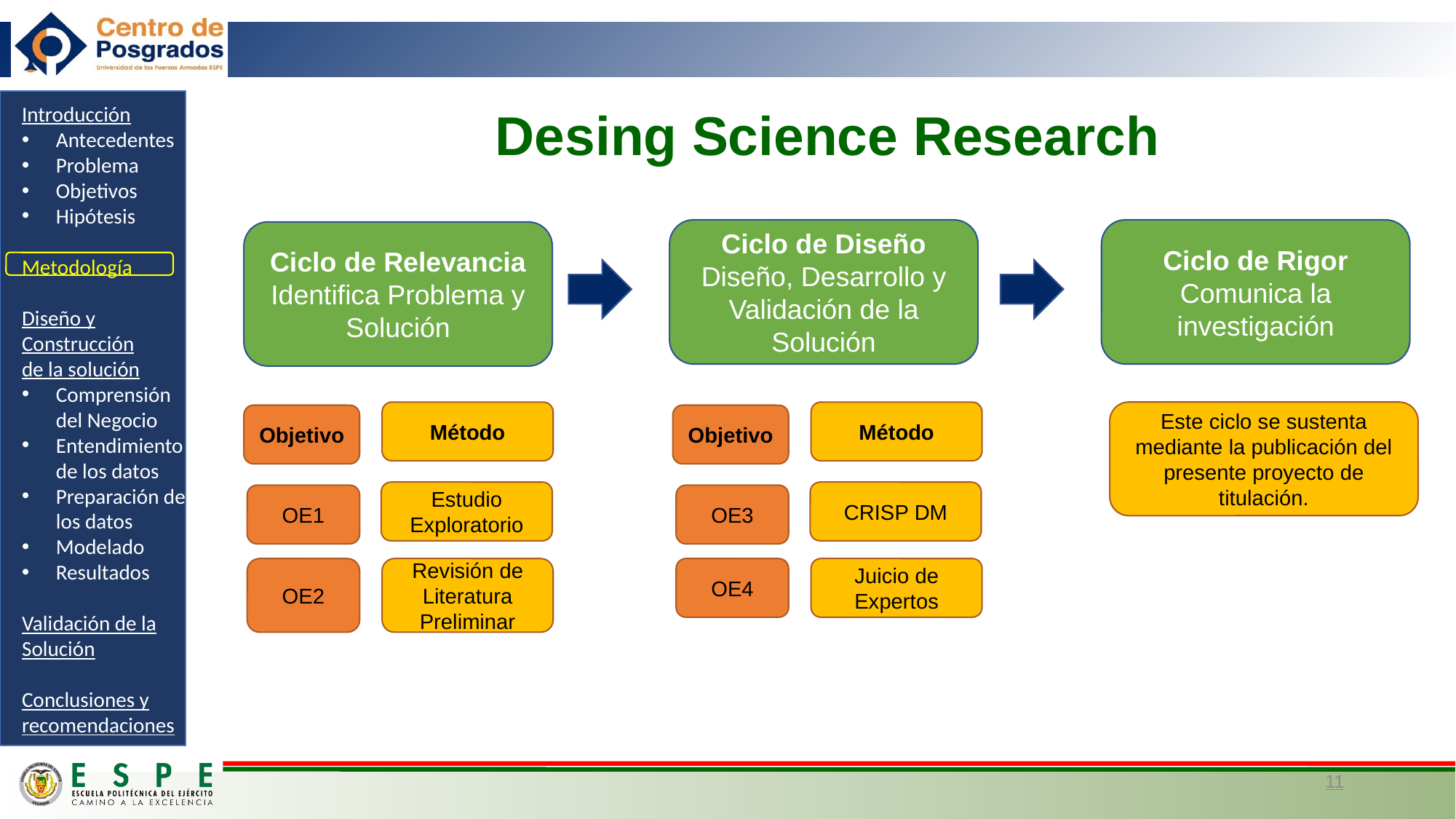

Introducción
Antecedentes
Problema
Objetivos
Hipótesis

Metodología

Diseño y
Construcción
de la solución
Comprensión del Negocio
Entendimiento de los datos
Preparación de los datos
Modelado
Resultados

Validación de la
Solución

Conclusiones y
recomendaciones
Desing Science Research
Ciclo de Diseño
Diseño, Desarrollo y Validación de la Solución
Ciclo de Rigor
Comunica la investigación
Ciclo de Relevancia
Identifica Problema y Solución

Método
Método
Este ciclo se sustenta mediante la publicación del presente proyecto de titulación.
Objetivo
Objetivo
Estudio Exploratorio
CRISP DM
OE1
OE3
Revisión de Literatura Preliminar
Juicio de Expertos
OE2
OE4
11